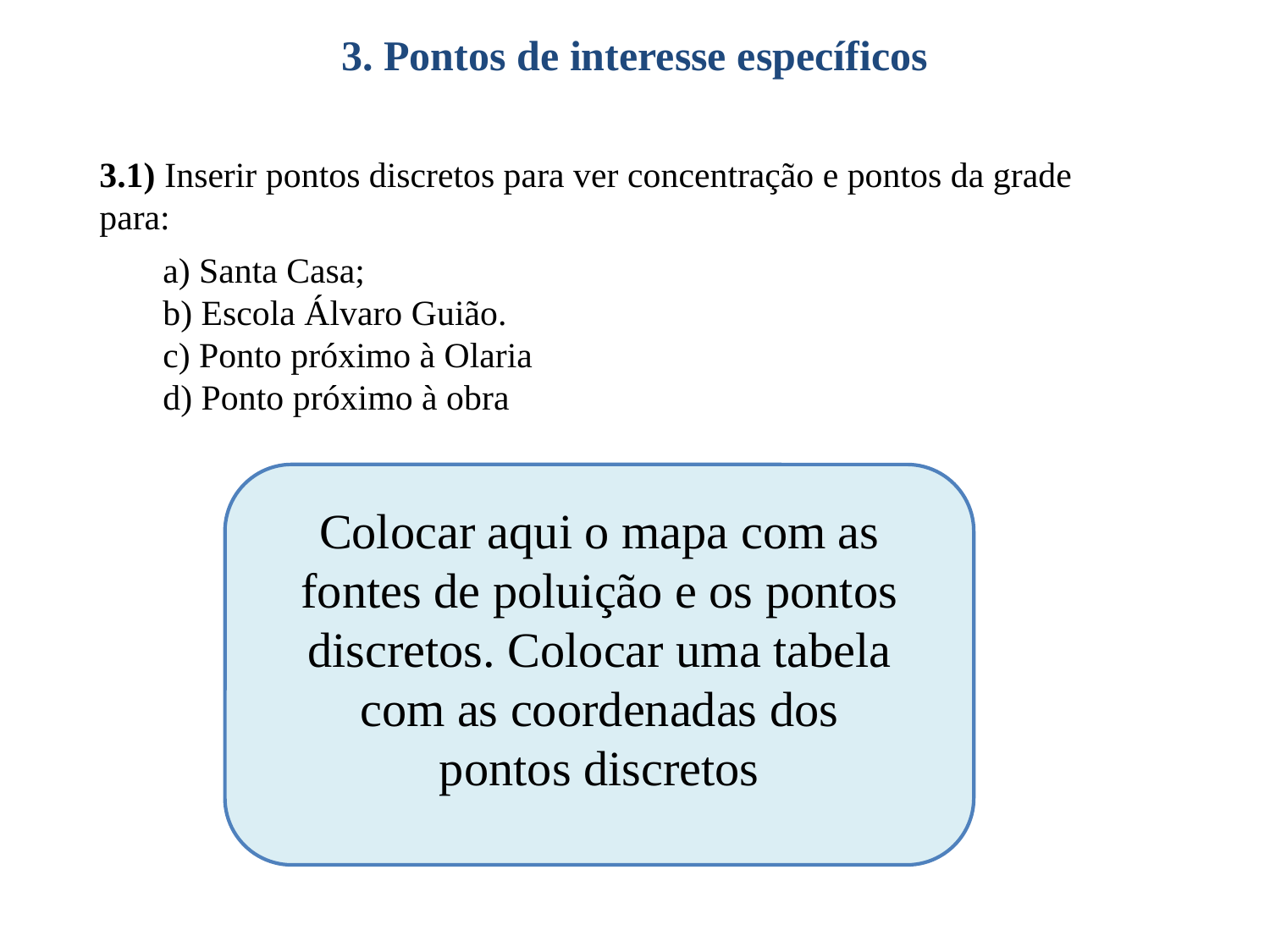

3. Pontos de interesse específicos
3.1) Inserir pontos discretos para ver concentração e pontos da grade para:
a) Santa Casa;
b) Escola Álvaro Guião.
c) Ponto próximo à Olaria
d) Ponto próximo à obra

Colocar aqui o mapa com as fontes de poluição e os pontos discretos. Colocar uma tabela com as coordenadas dos pontos discretos